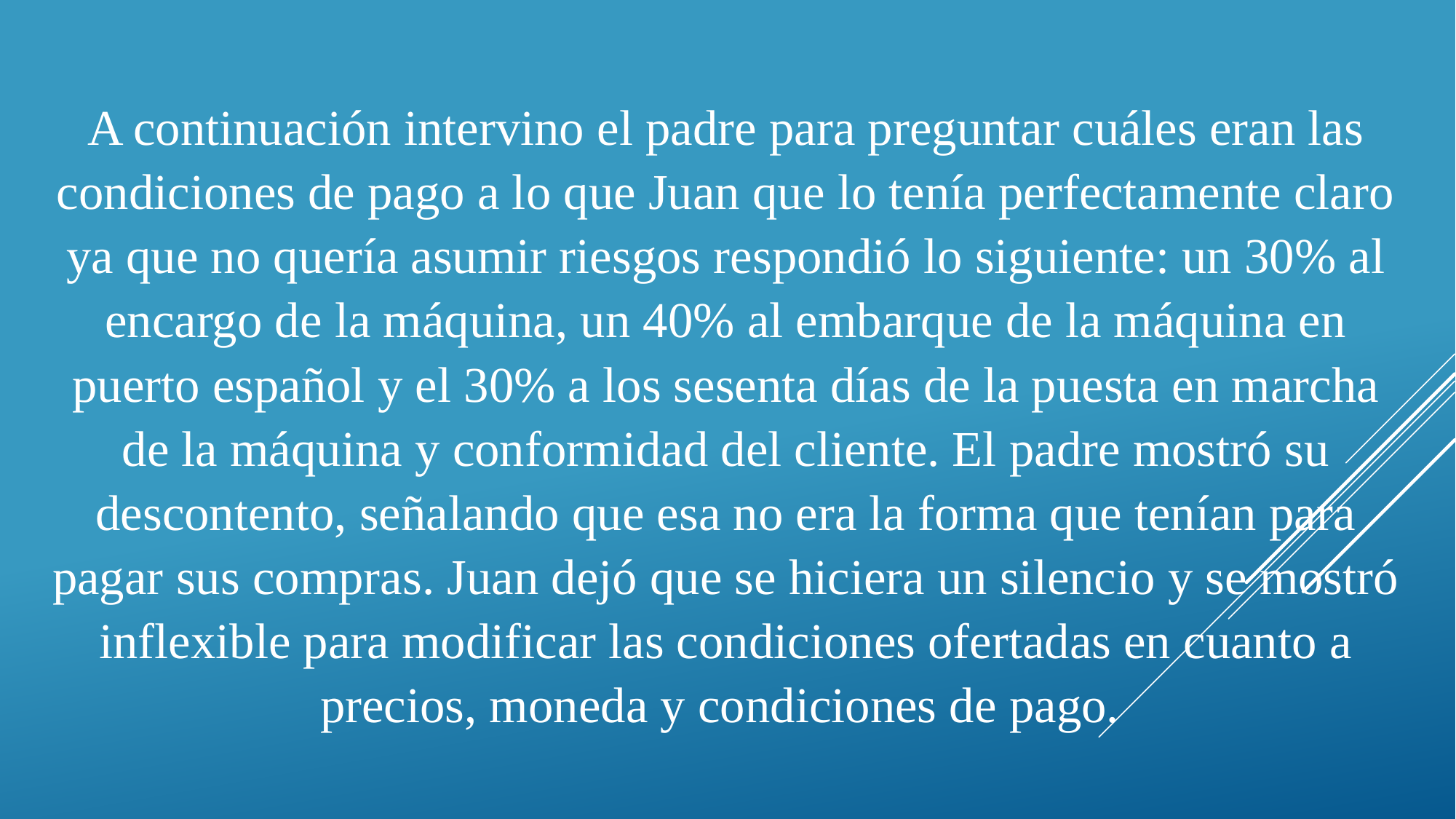

A continuación intervino el padre para preguntar cuáles eran las condiciones de pago a lo que Juan que lo tenía perfectamente claro ya que no quería asumir riesgos respondió lo siguiente: un 30% al encargo de la máquina, un 40% al embarque de la máquina en puerto español y el 30% a los sesenta días de la puesta en marcha de la máquina y conformidad del cliente. El padre mostró su descontento, señalando que esa no era la forma que tenían para pagar sus compras. Juan dejó que se hiciera un silencio y se mostró inflexible para modificar las condiciones ofertadas en cuanto a precios, moneda y condiciones de pago.